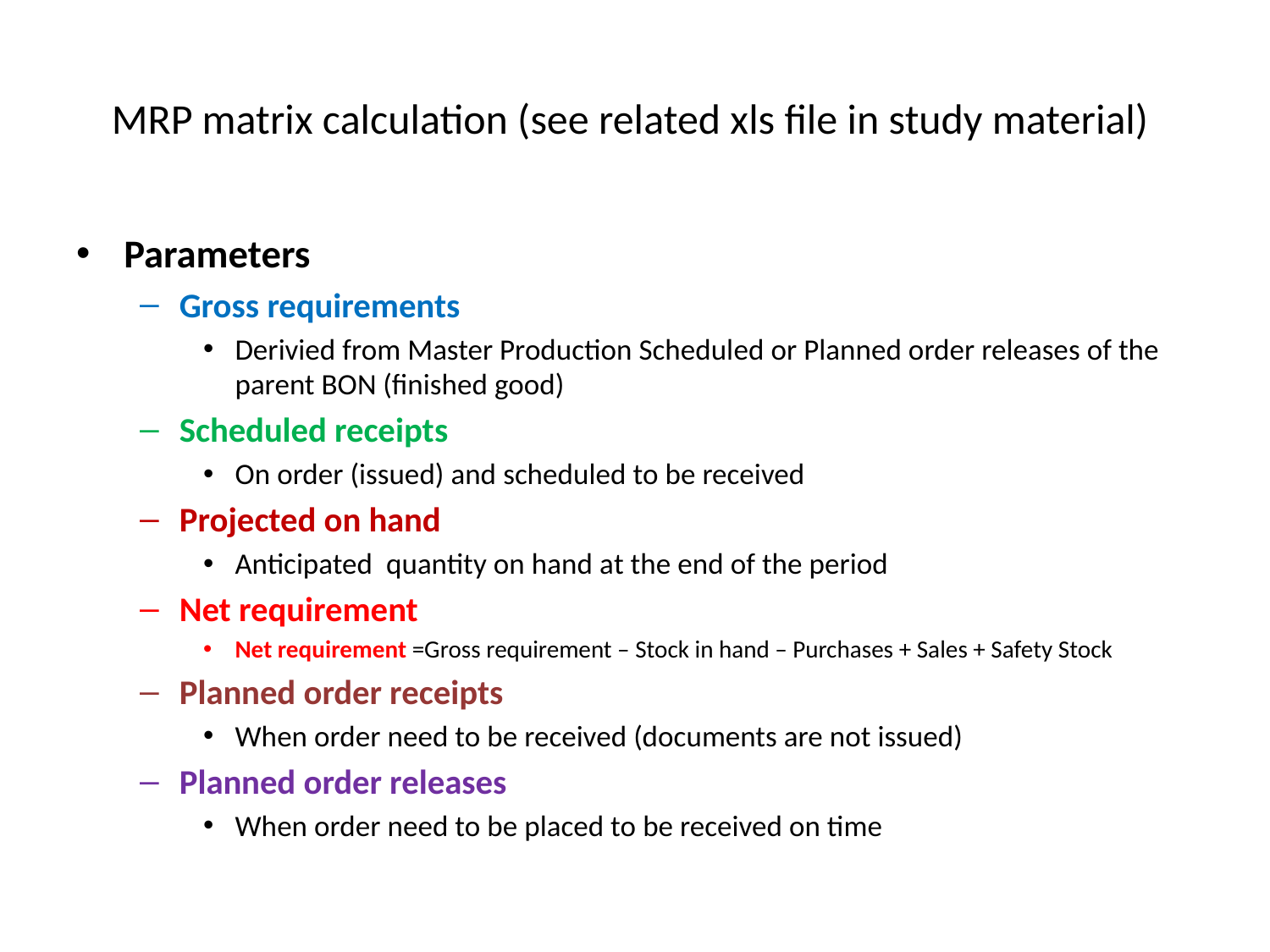

# MRP matrix calculation (see related xls file in study material)
Parameters
Gross requirements
Derivied from Master Production Scheduled or Planned order releases of the parent BON (finished good)
Scheduled receipts
On order (issued) and scheduled to be received
Projected on hand
Anticipated  quantity on hand at the end of the period
Net requirement
Net requirement =Gross requirement – Stock in hand – Purchases + Sales + Safety Stock
Planned order receipts
When order need to be received (documents are not issued)
Planned order releases
When order need to be placed to be received on time